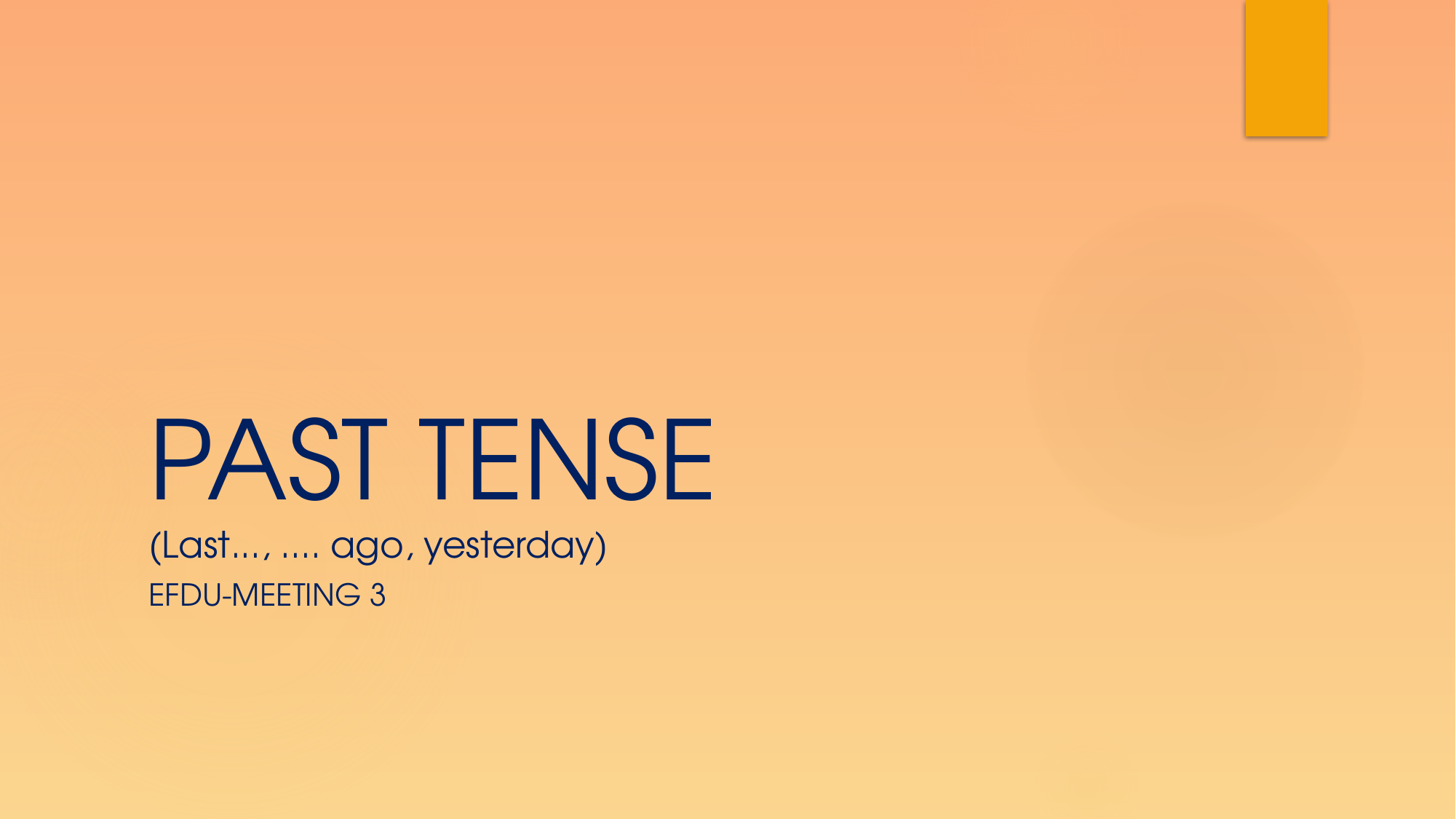

# PAST TENSE (Last..., .... ago, yesterday)
EFDU-Meeting 3